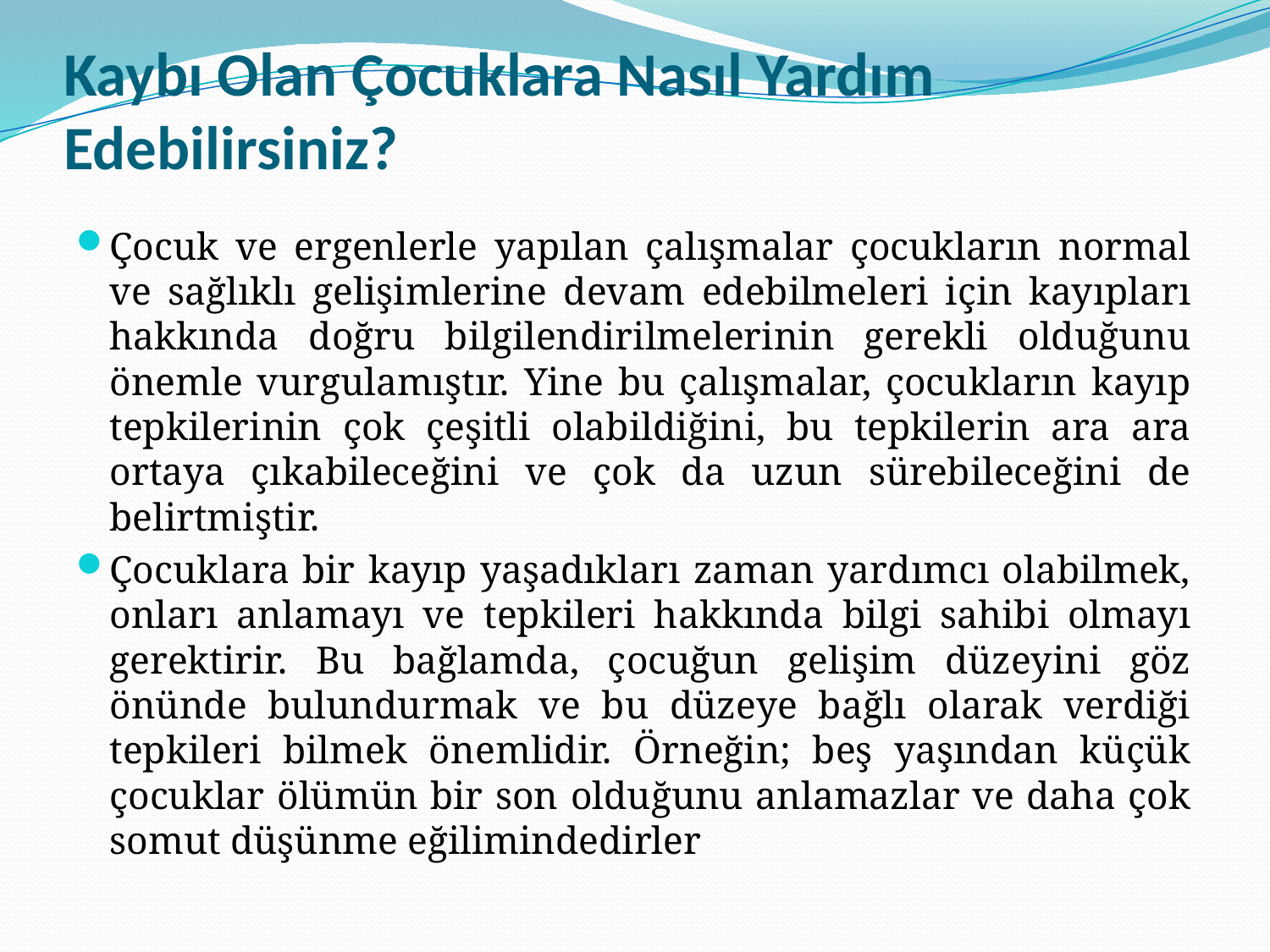

# Kaybı Olan Çocuklara Nasıl Yardım Edebilirsiniz?
Çocuk ve ergenlerle yapılan çalışmalar çocukların normal ve sağlıklı gelişimlerine devam edebilmeleri için kayıpları hakkında doğru bilgilendirilmelerinin gerekli olduğunu önemle vurgulamıştır. Yine bu çalışmalar, çocukların kayıp tepkilerinin çok çeşitli olabildiğini, bu tepkilerin ara ara ortaya çıkabileceğini ve çok da uzun sürebileceğini de belirtmiştir.
Çocuklara bir kayıp yaşadıkları zaman yardımcı olabilmek, onları anlamayı ve tepkileri hakkında bilgi sahibi olmayı gerektirir. Bu bağlamda, çocuğun gelişim düzeyini göz önünde bulundurmak ve bu düzeye bağlı olarak verdiği tepkileri bilmek önemlidir. Örneğin; beş yaşından küçük çocuklar ölümün bir son olduğunu anlamazlar ve daha çok somut düşünme eğilimindedirler